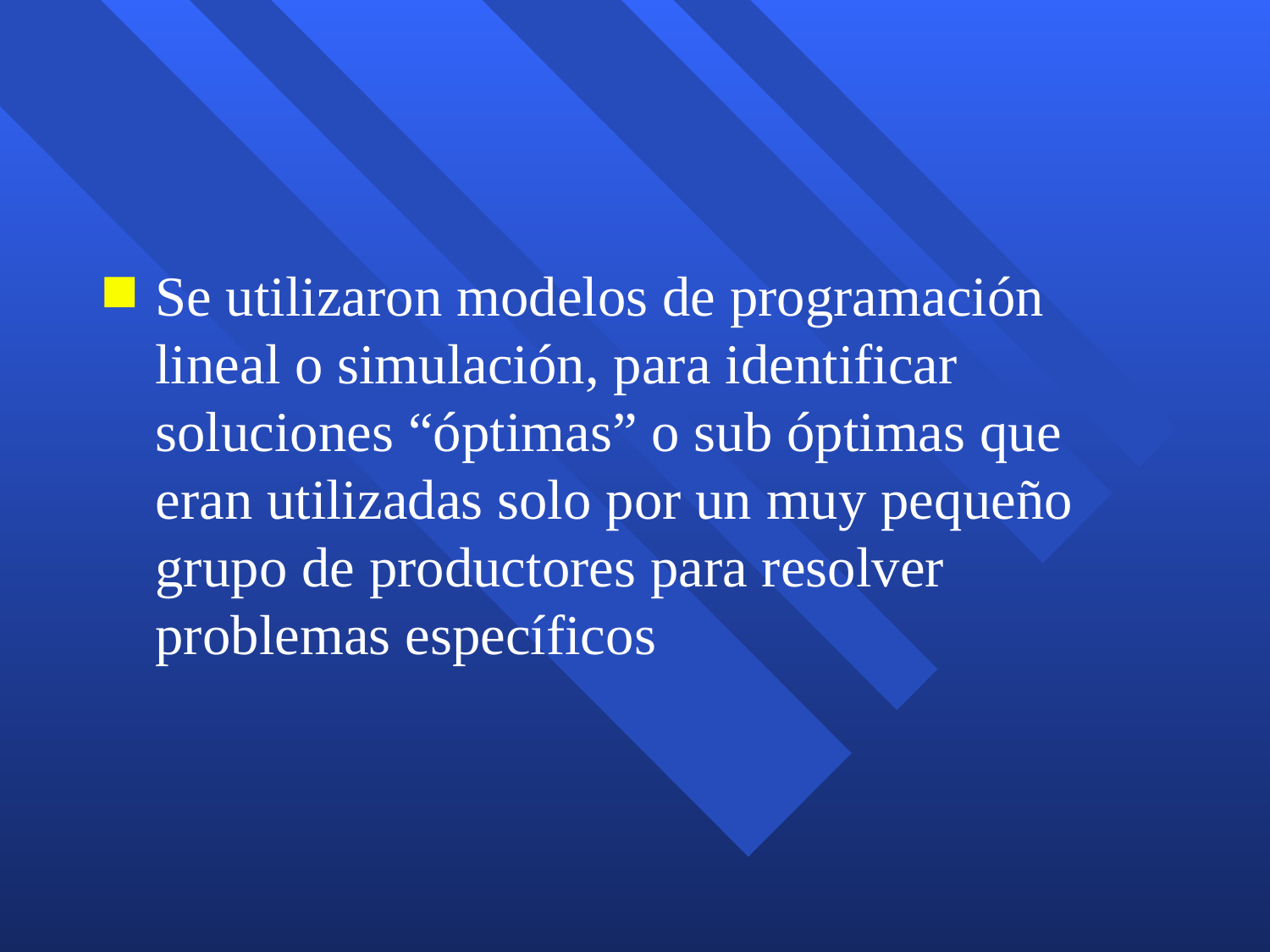

#
Se utilizaron modelos de programación lineal o simulación, para identificar soluciones “óptimas” o sub óptimas que eran utilizadas solo por un muy pequeño grupo de productores para resolver problemas específicos